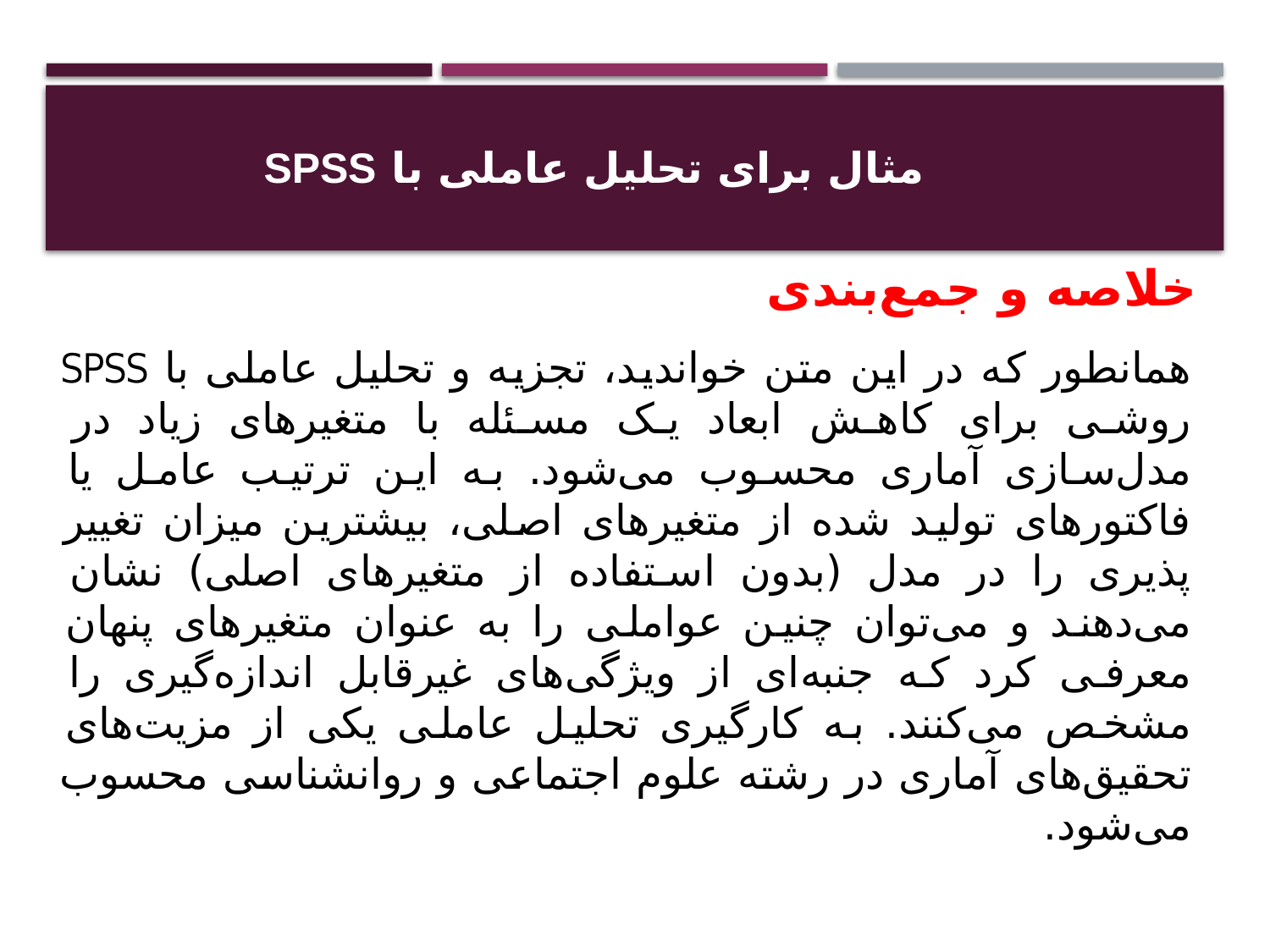

#
مثال برای تحلیل عاملی با SPSS
خلاصه و جمع‌بندی

همانطور که در این متن خواندید، تجزیه و تحلیل عاملی با SPSS روشی برای کاهش ابعاد یک مسئله با متغیرهای زیاد در مدل‌سازی آماری محسوب می‌شود. به این ترتیب عامل یا فاکتورهای تولید شده از متغیرهای اصلی، بیشترین میزان تغییر پذیری را در مدل (بدون استفاده از متغیرهای اصلی) نشان می‌دهند و می‌توان چنین عواملی را به عنوان متغیرهای پنهان معرفی کرد که جنبه‌ای از ویژگی‌های غیرقابل اندازه‌گیری را مشخص می‌کنند. به کارگیری تحلیل عاملی یکی از مزیت‌های تحقیق‌های آماری در رشته علوم اجتماعی و روانشناسی محسوب می‌شود.
نرمال بودن